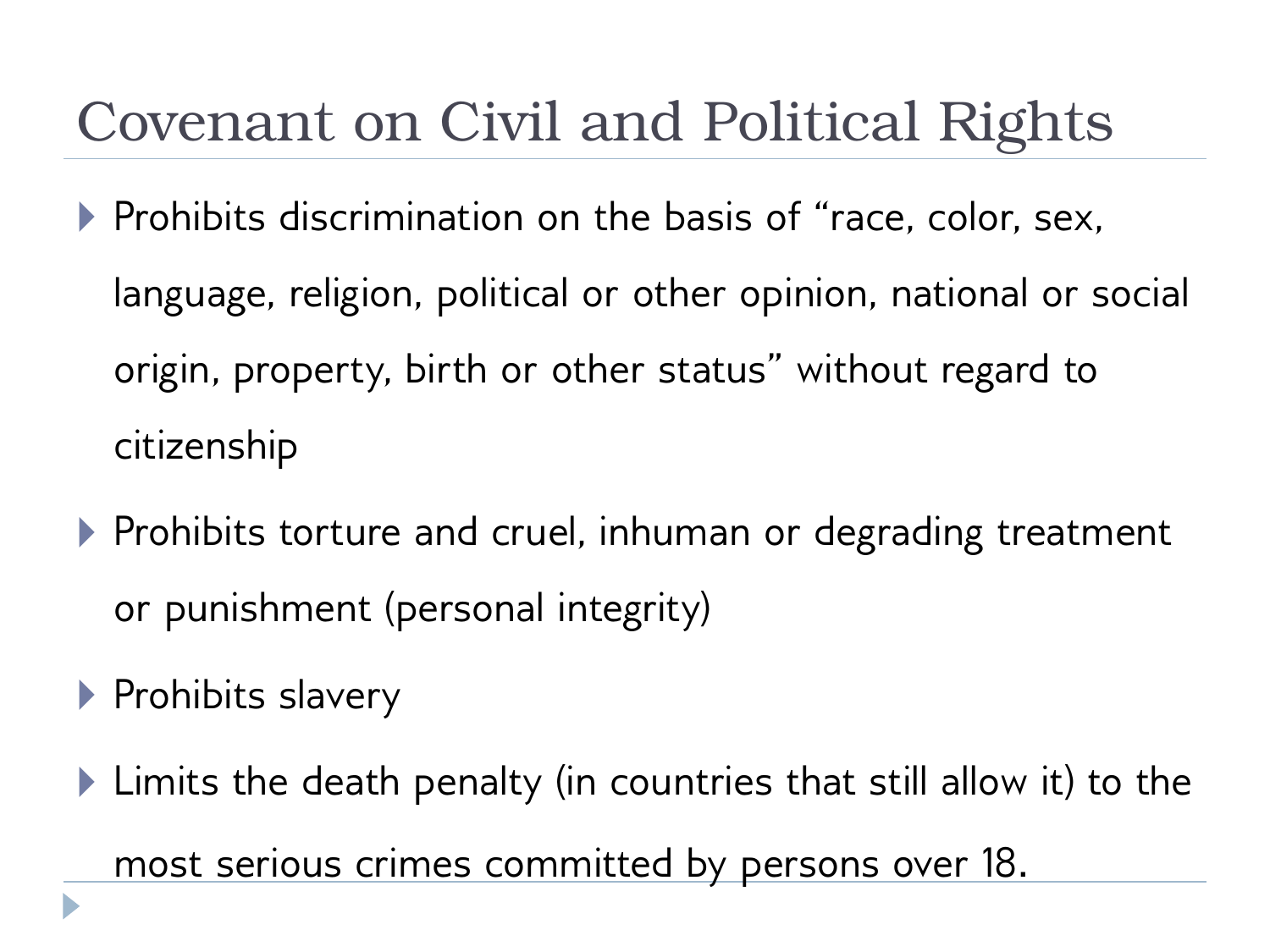

# Covenant on Civil and Political Rights
Prohibits discrimination on the basis of “race, color, sex, language, religion, political or other opinion, national or social origin, property, birth or other status” without regard to citizenship
Prohibits torture and cruel, inhuman or degrading treatment or punishment (personal integrity)
Prohibits slavery
Limits the death penalty (in countries that still allow it) to the most serious crimes committed by persons over 18.